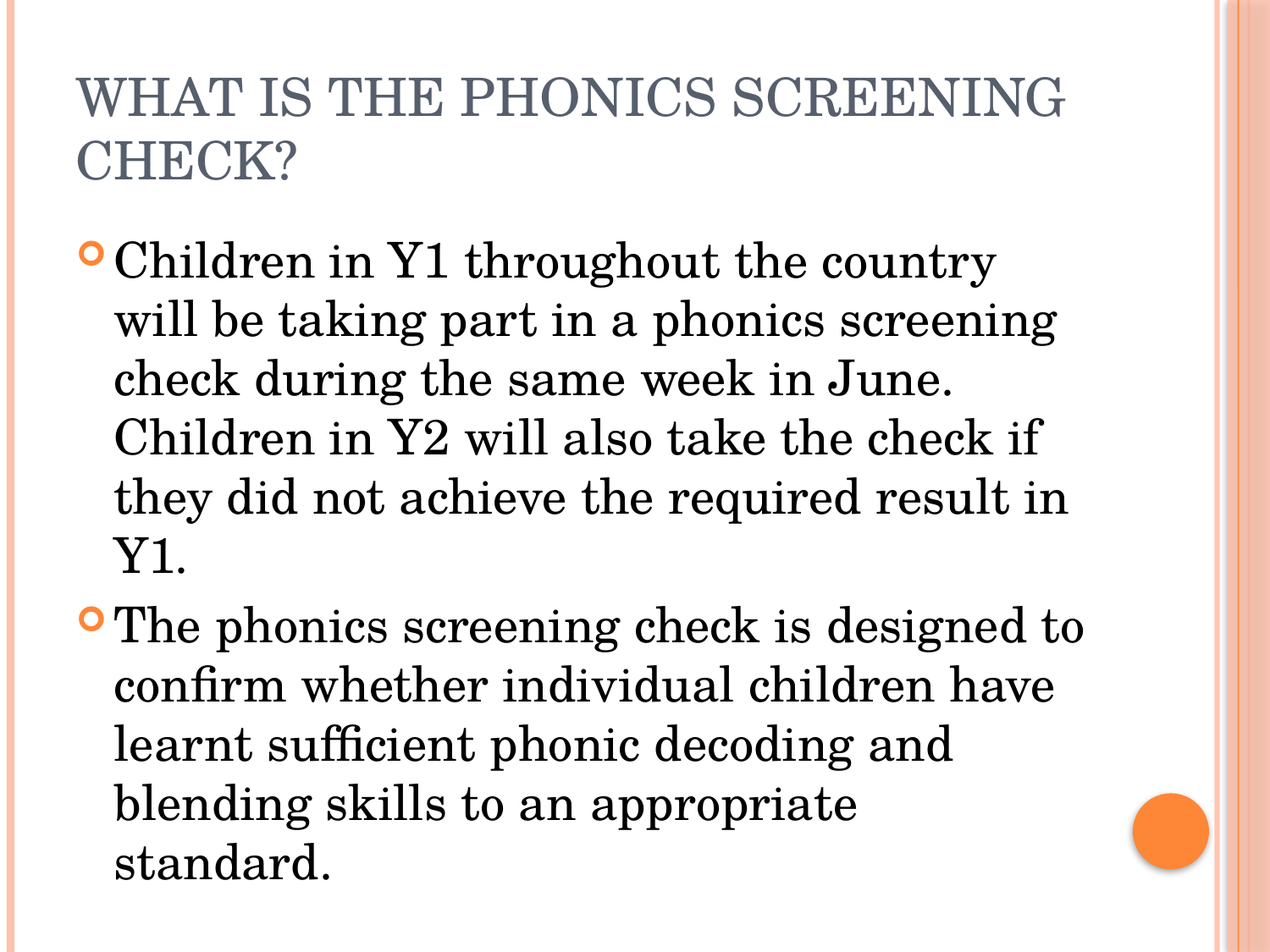

# What is the phonics screening check?
Children in Y1 throughout the country will be taking part in a phonics screening check during the same week in June. Children in Y2 will also take the check if they did not achieve the required result in Y1.
The phonics screening check is designed to confirm whether individual children have learnt sufficient phonic decoding and blending skills to an appropriate standard.